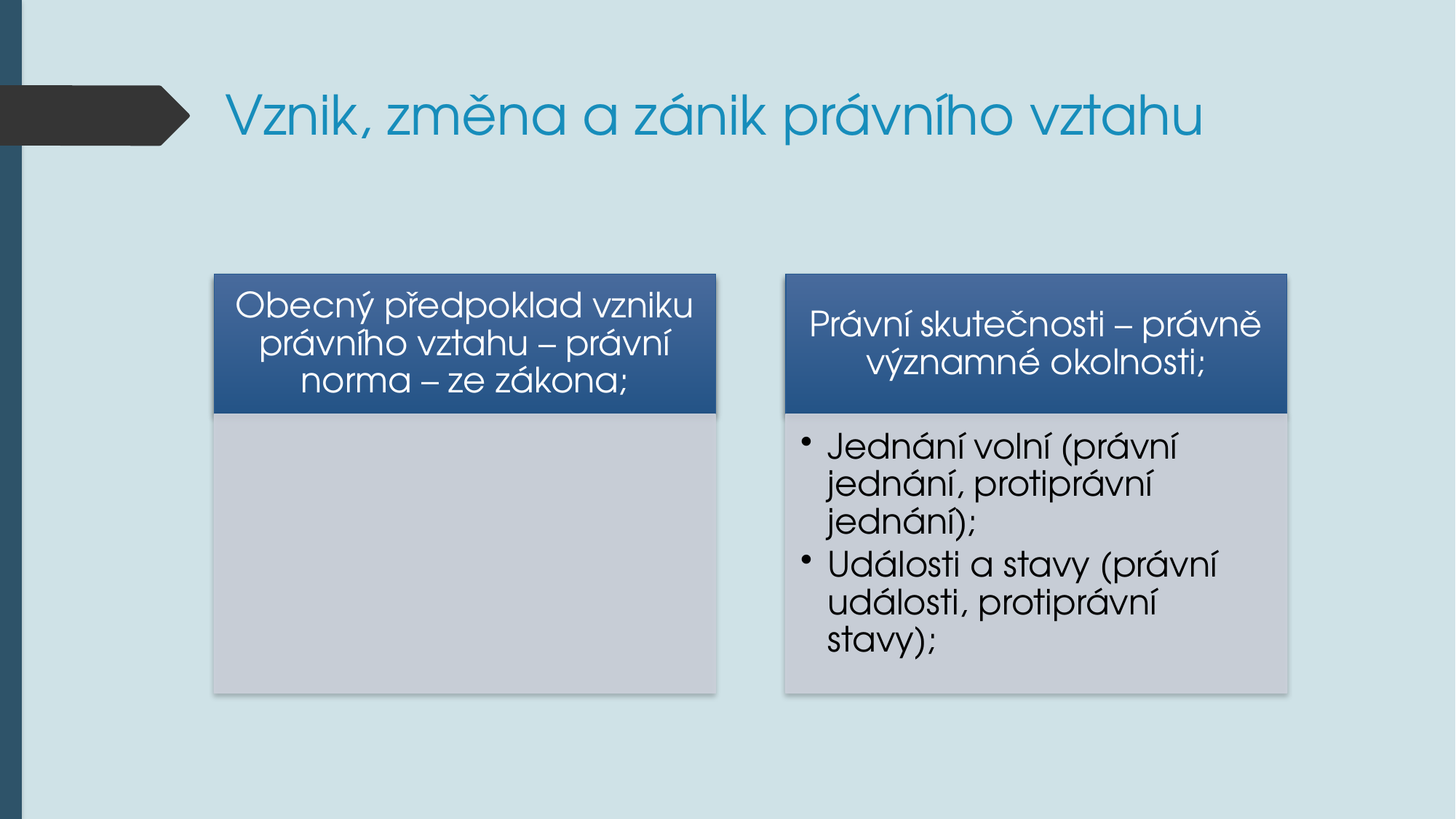

# Vznik, změna a zánik právního vztahu

Obecný předpoklad vzniku právního vztahu – právní norma – ze zákona;
Právní skutečnosti – právně významné okolnosti;
Jednání volní (právní jednání, protiprávní jednání);
Události a stavy (právní události, protiprávní stavy);